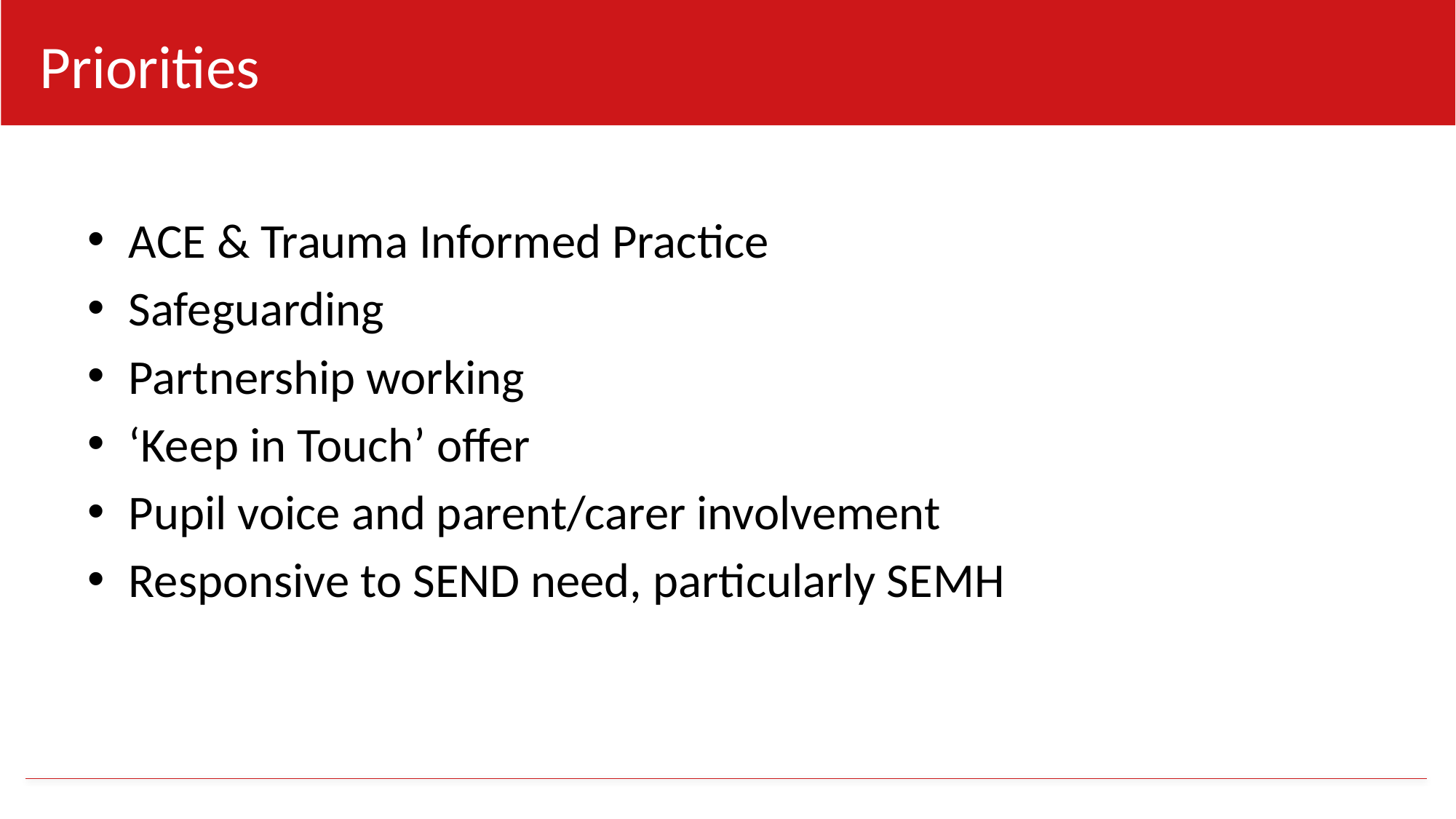

Priorities

ACE & Trauma Informed Practice
Safeguarding
Partnership working
‘Keep in Touch’ offer
Pupil voice and parent/carer involvement
Responsive to SEND need, particularly SEMH